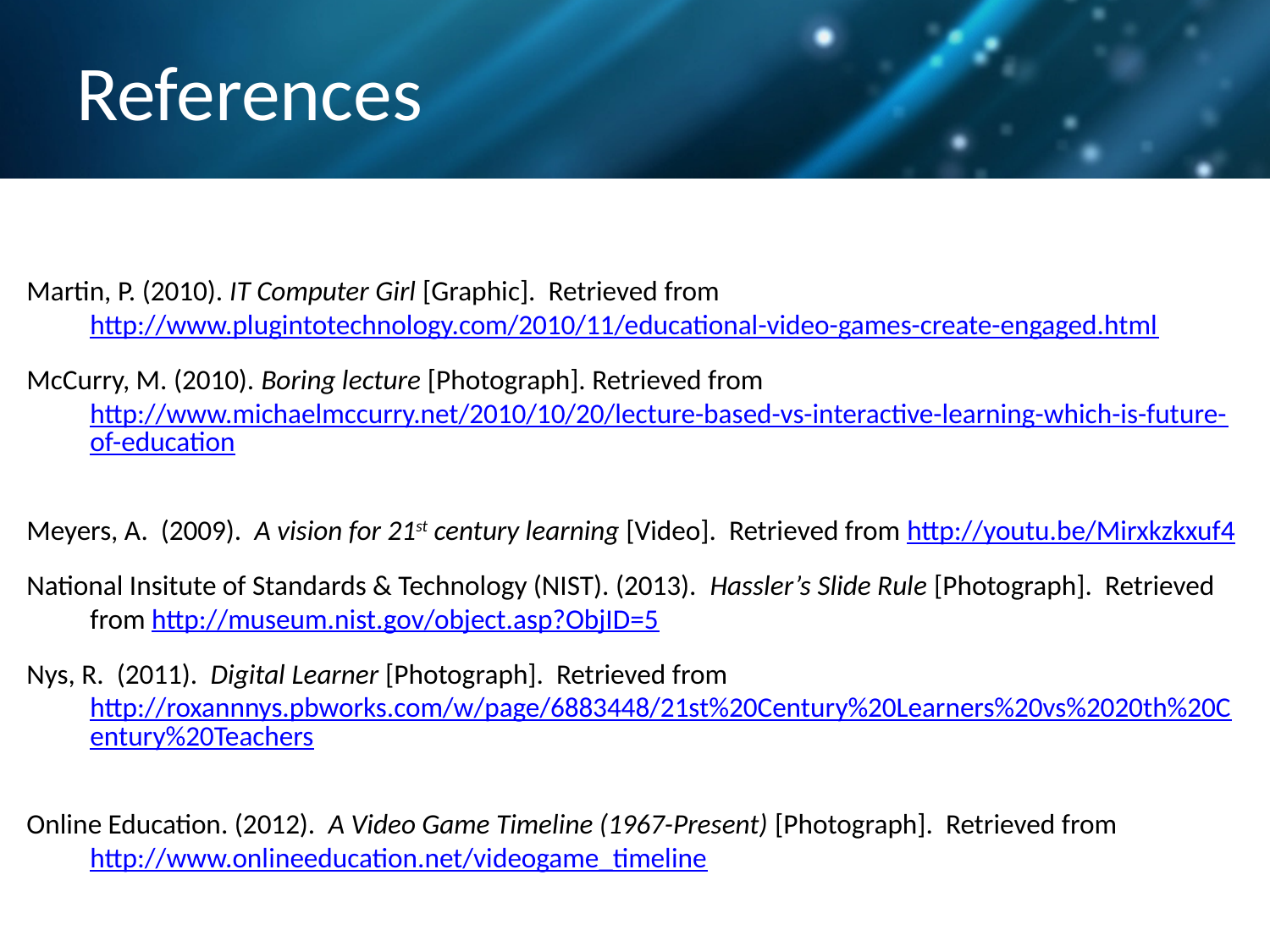

# References
Martin, P. (2010). IT Computer Girl [Graphic].  Retrieved from http://www.plugintotechnology.com/2010/11/educational-video-games-create-engaged.html
McCurry, M. (2010). Boring lecture [Photograph]. Retrieved from http://www.michaelmccurry.net/2010/10/20/lecture-based-vs-interactive-learning-which-is-future-of-education
Meyers, A.  (2009).  A vision for 21st century learning [Video].  Retrieved from http://youtu.be/Mirxkzkxuf4
National Insitute of Standards & Technology (NIST). (2013).  Hassler’s Slide Rule [Photograph].  Retrieved from http://museum.nist.gov/object.asp?ObjID=5
Nys, R.  (2011).  Digital Learner [Photograph].  Retrieved from http://roxannnys.pbworks.com/w/page/6883448/21st%20Century%20Learners%20vs%2020th%20Century%20Teachers
Online Education. (2012).  A Video Game Timeline (1967-Present) [Photograph].  Retrieved from http://www.onlineeducation.net/videogame_timeline